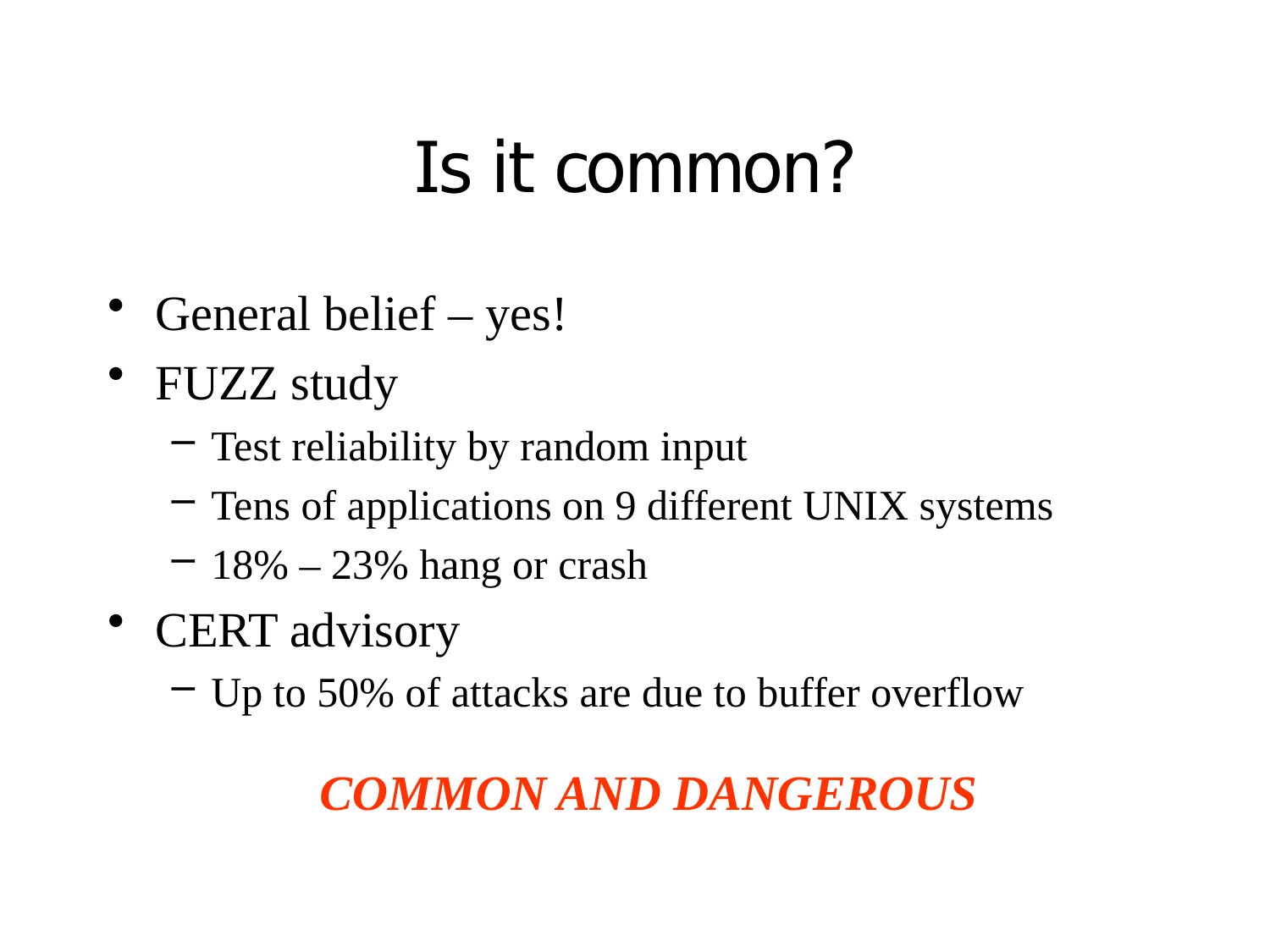

# Is it common?
General belief – yes!
FUZZ study
Test reliability by random input
Tens of applications on 9 different UNIX systems
18% – 23% hang or crash
CERT advisory
Up to 50% of attacks are due to buffer overflow

COMMON AND DANGEROUS